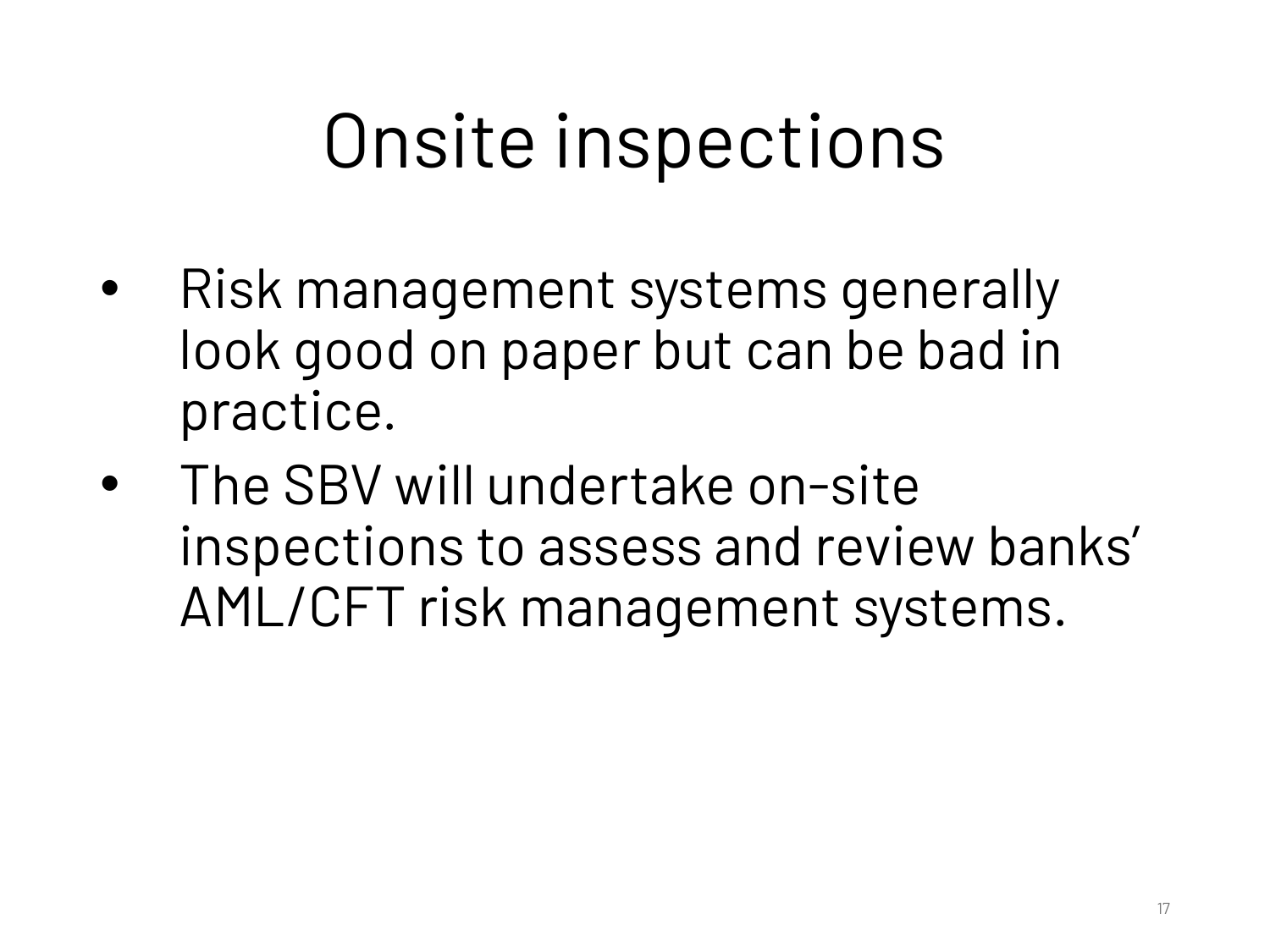

# Onsite inspections
Risk management systems generally look good on paper but can be bad in practice.
The SBV will undertake on-site inspections to assess and review banks’ AML/CFT risk management systems.
17